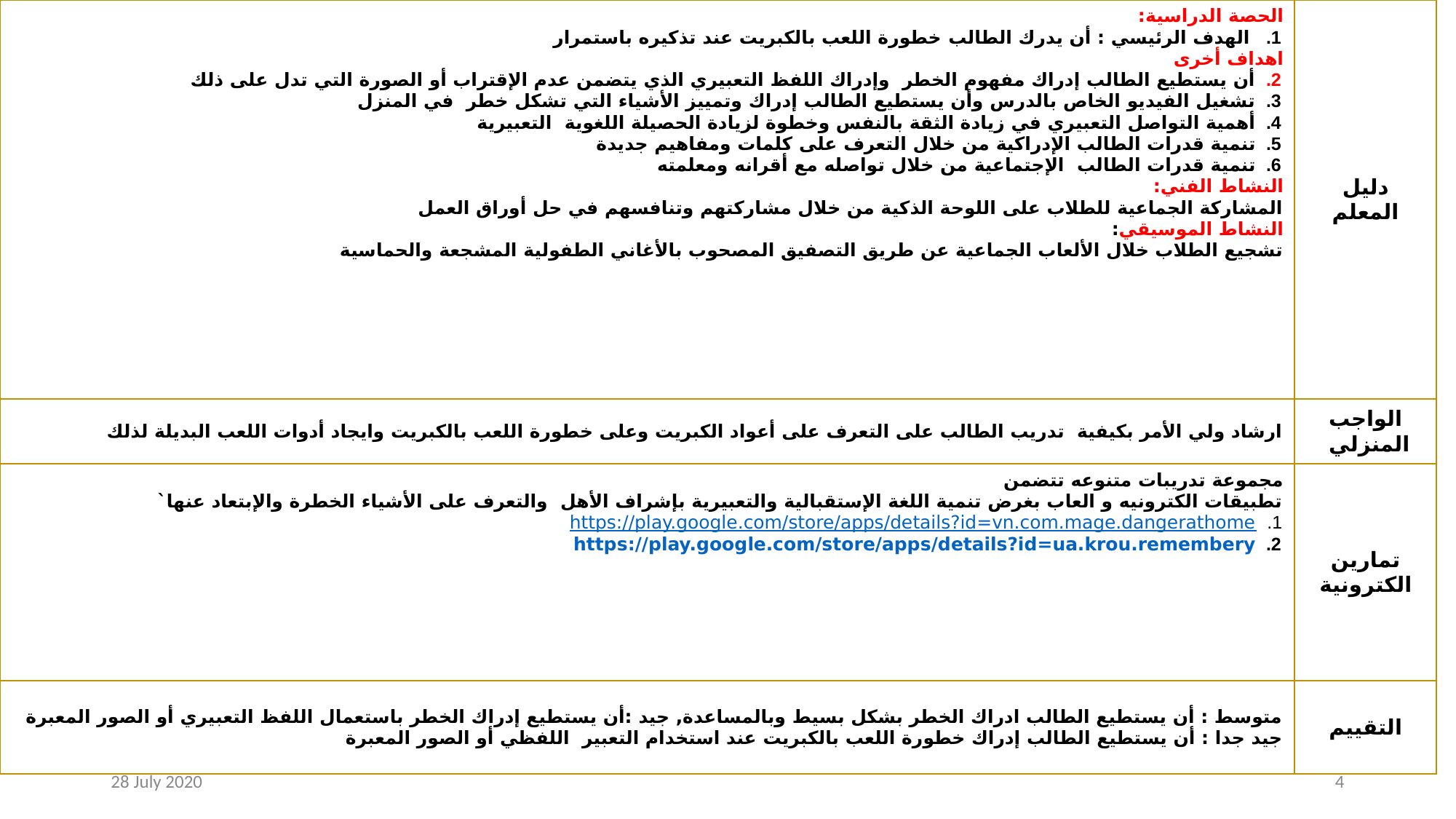

| الحصة الدراسية:  الهدف الرئيسي : أن يدرك الطالب خطورة اللعب بالكبريت عند تذكيره باستمرار اهداف أخرى أن يستطيع الطالب إدراك مفهوم الخطر وإدراك اللفظ التعبيري الذي يتضمن عدم الإقتراب أو الصورة التي تدل على ذلك تشغيل الفيديو الخاص بالدرس وأن يستطيع الطالب إدراك وتمييز الأشياء التي تشكل خطر في المنزل أهمية التواصل التعبيري في زيادة الثقة بالنفس وخطوة لزيادة الحصيلة اللغوية التعبيرية تنمية قدرات الطالب الإدراكية من خلال التعرف على كلمات ومفاهيم جديدة تنمية قدرات الطالب الإجتماعية من خلال تواصله مع أقرانه ومعلمته النشاط الفني: المشاركة الجماعية للطلاب على اللوحة الذكية من خلال مشاركتهم وتنافسهم في حل أوراق العمل النشاط الموسيقي: تشجيع الطلاب خلال الألعاب الجماعية عن طريق التصفيق المصحوب بالأغاني الطفولية المشجعة والحماسية | دليل المعلم |
| --- | --- |
| ارشاد ولي الأمر بكيفية تدريب الطالب على التعرف على أعواد الكبريت وعلى خطورة اللعب بالكبريت وايجاد أدوات اللعب البديلة لذلك | الواجب المنزلي |
| مجموعة تدريبات متنوعه تتضمن  تطبيقات الكترونيه و العاب بغرض تنمية اللغة الإستقبالية والتعبيرية بإشراف الأهل والتعرف على الأشياء الخطرة والإبتعاد عنها` https://play.google.com/store/apps/details?id=vn.com.mage.dangerathome https://play.google.com/store/apps/details?id=ua.krou.remembery | تمارين الكترونية |
| متوسط : أن يستطيع الطالب ادراك الخطر بشكل بسيط وبالمساعدة, جيد :أن يستطيع إدراك الخطر باستعمال اللفظ التعبيري أو الصور المعبرة جيد جدا : أن يستطيع الطالب إدراك خطورة اللعب بالكبريت عند استخدام التعبير اللفظي أو الصور المعبرة | التقييم |

28 July 2020
4